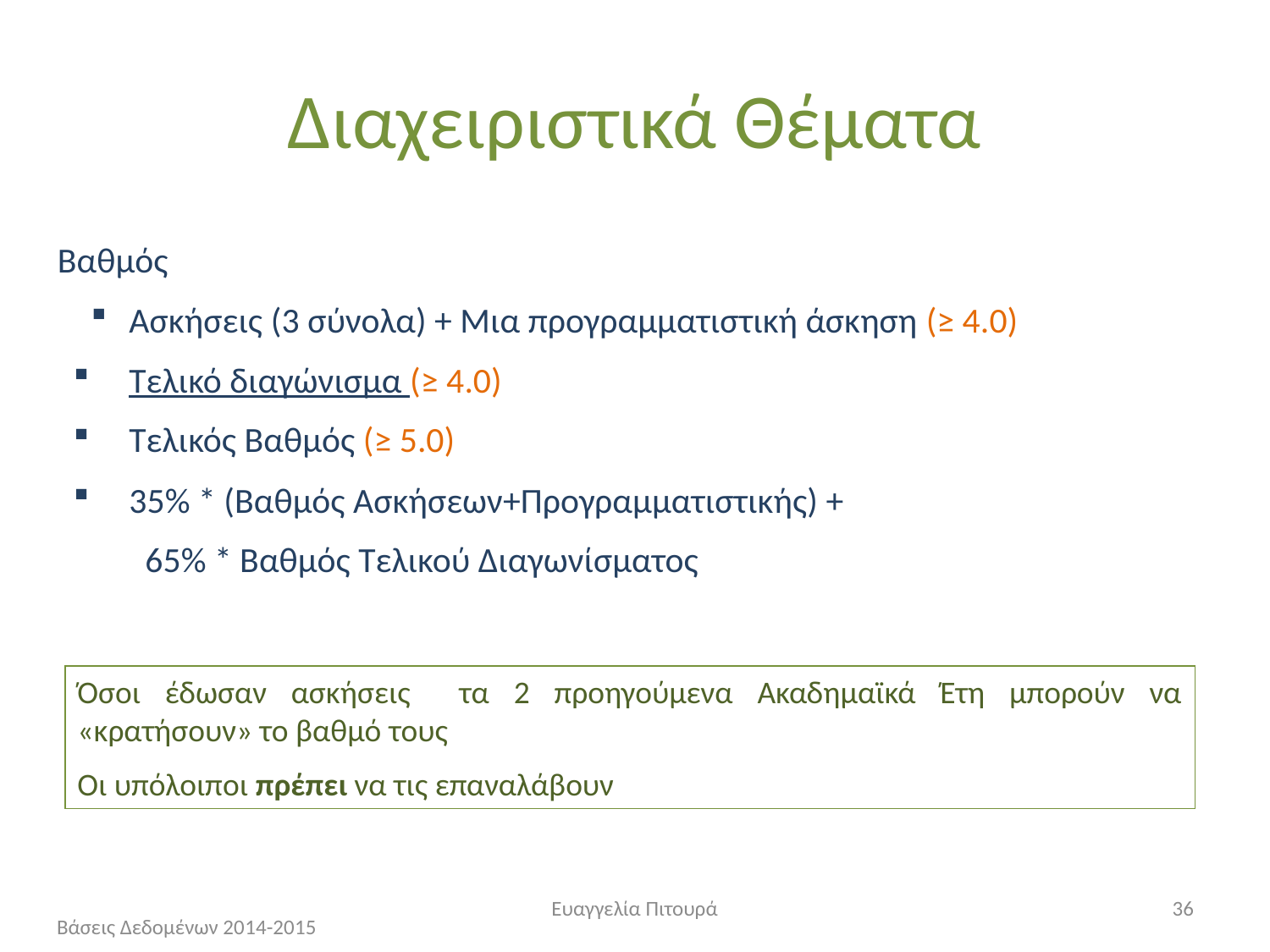

# Διαχειριστικά Θέματα
Βαθμός
 Ασκήσεις (3 σύνολα) + Μια προγραμματιστική άσκηση (≥ 4.0)
 Τελικό διαγώνισμα (≥ 4.0)
 Τελικός Βαθμός (≥ 5.0)
 35% * (Βαθμός Ασκήσεων+Προγραμματιστικής) +
   65% * Βαθμός Τελικού Διαγωνίσματος
Όσοι έδωσαν ασκήσεις  τα 2 προηγούμενα Ακαδημαϊκά Έτη μπορούν να «κρατήσουν» το βαθμό τους
Οι υπόλοιποι πρέπει να τις επαναλάβουν
Ευαγγελία Πιτουρά
36
Βάσεις Δεδομένων 2014-2015